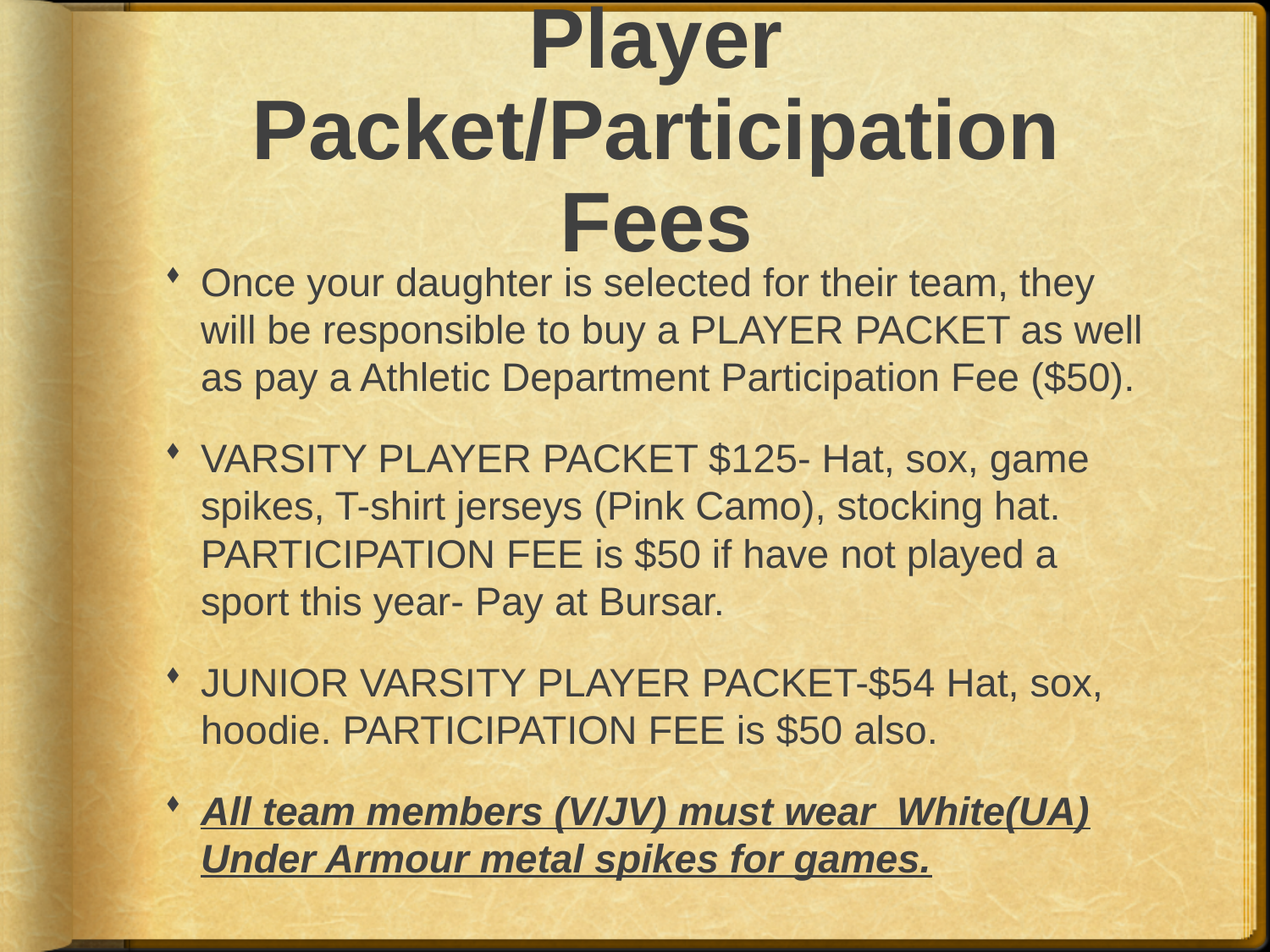

# Player Packet/Participation Fees
Once your daughter is selected for their team, they will be responsible to buy a PLAYER PACKET as well as pay a Athletic Department Participation Fee ($50).
VARSITY PLAYER PACKET $125- Hat, sox, game spikes, T-shirt jerseys (Pink Camo), stocking hat.  PARTICIPATION FEE is $50 if have not played a sport this year- Pay at Bursar.
JUNIOR VARSITY PLAYER PACKET-$54 Hat, sox, hoodie. PARTICIPATION FEE is $50 also.
All team members (V/JV) must wear  White(UA) Under Armour metal spikes for games.